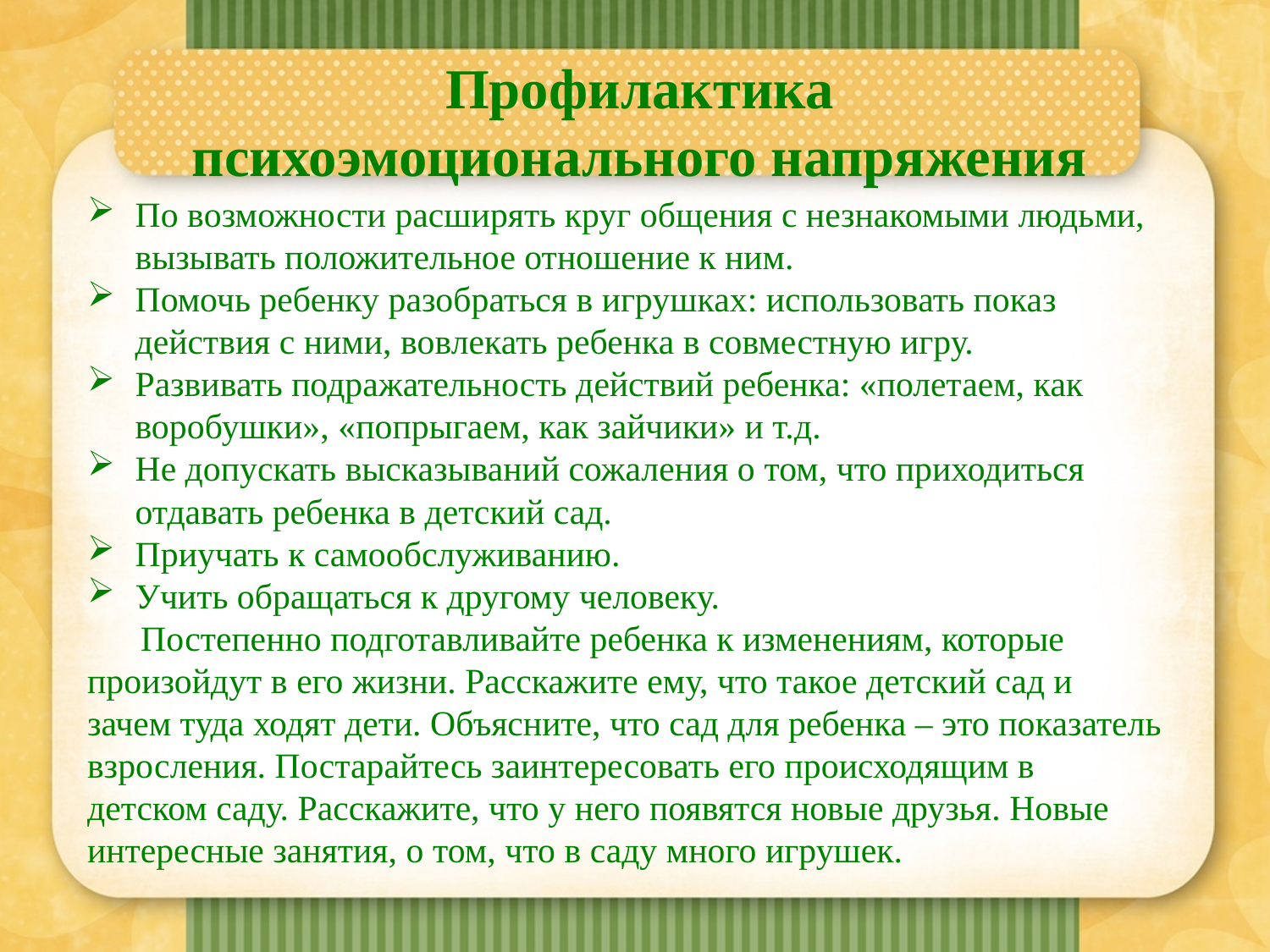

Профилактика
психоэмоционального напряжения
По возможности расширять круг общения с незнакомыми людьми, вызывать положительное отношение к ним.
Помочь ребенку разобраться в игрушках: использовать показ действия с ними, вовлекать ребенка в совместную игру.
Развивать подражательность действий ребенка: «полетаем, как воробушки», «попрыгаем, как зайчики» и т.д.
Не допускать высказываний сожаления о том, что приходиться отдавать ребенка в детский сад.
Приучать к самообслуживанию.
Учить обращаться к другому человеку.
      Постепенно подготавливайте ребенка к изменениям, которые произойдут в его жизни. Расскажите ему, что такое детский сад и зачем туда ходят дети. Объясните, что сад для ребенка – это показатель взросления. Постарайтесь заинтересовать его происходящим в детском саду. Расскажите, что у него появятся новые друзья. Новые интересные занятия, о том, что в саду много игрушек.